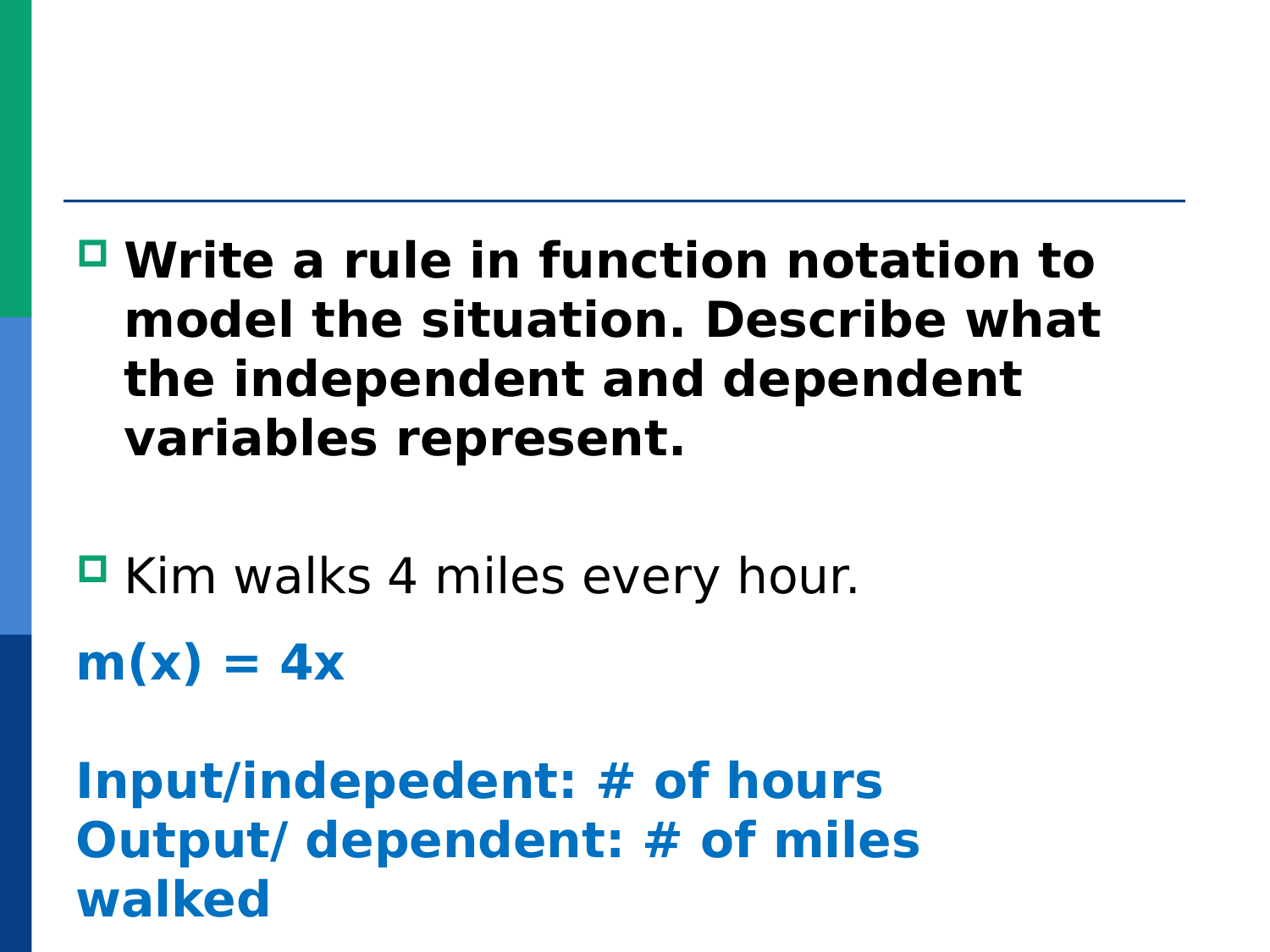

#
Write a rule in function notation to model the situation. Describe what the independent and dependent variables represent.

Kim walks 4 miles every hour.
m(x) = 4x

Input/indepedent: # of hours
Output/ dependent: # of miles walked